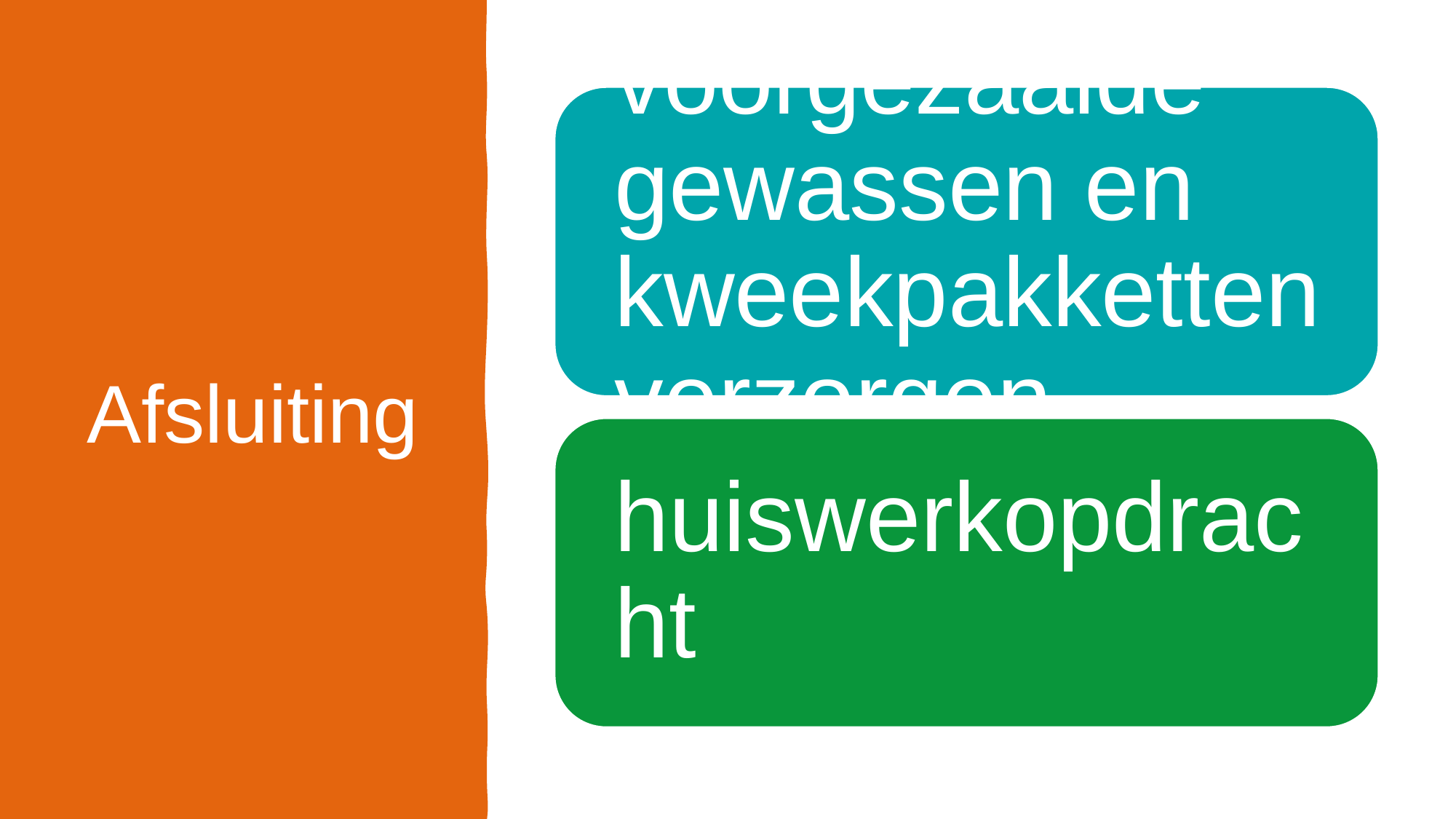

voorgezaaide gewassen en kweekpakketten verzorgen
huiswerkopdracht
# Afsluiting